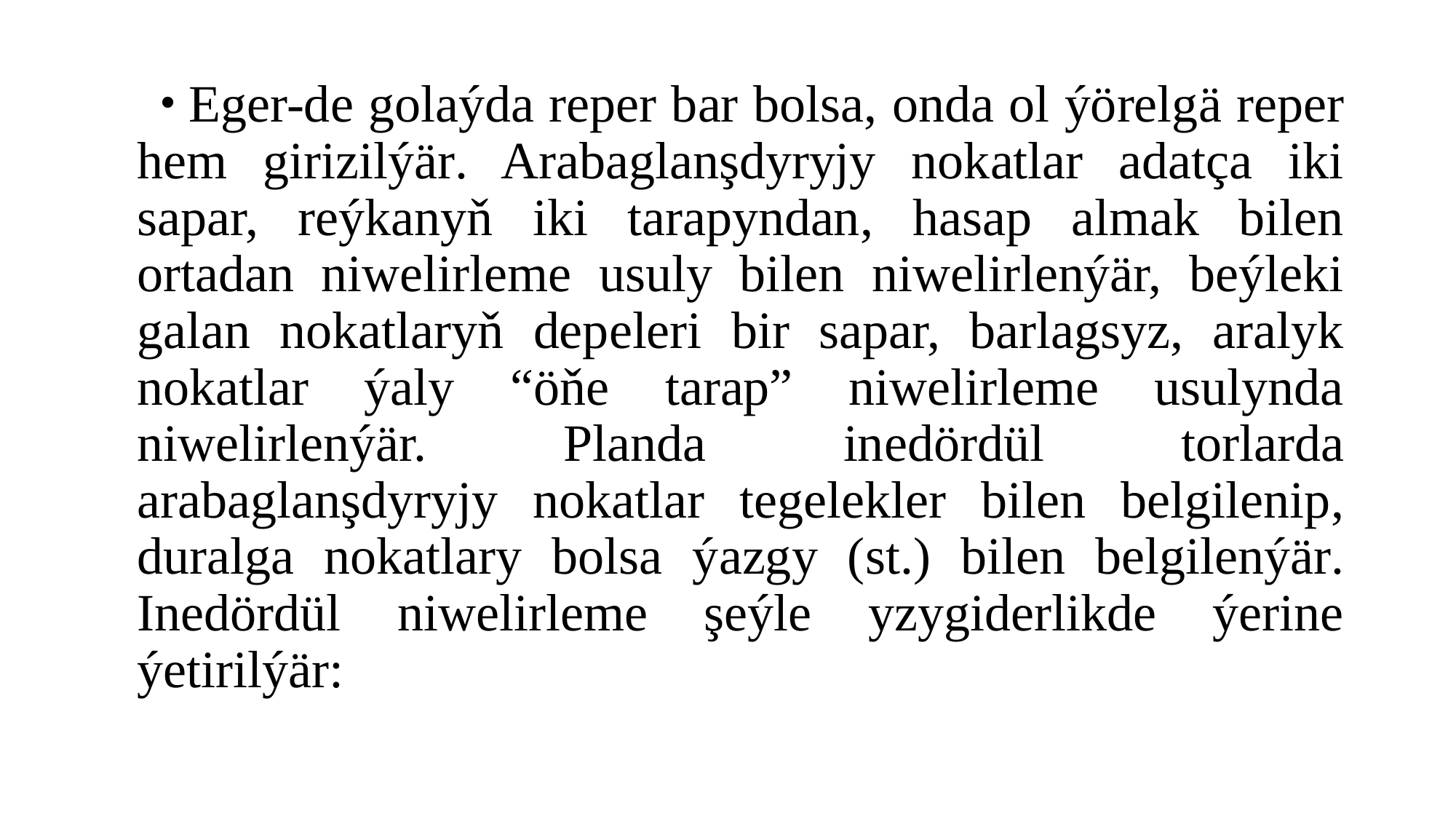

Eger-de golaýda reper bar bolsa, onda ol ýörelgä reper hem girizilýär. Arabaglanşdyryjy nokatlar adatça iki sapar, reýkanyň iki tarapyndan, hasap almak bilen ortadan niwelirleme usuly bilen niwelirlenýär, beýleki galan nokatlaryň depeleri bir sapar, barlagsyz, aralyk nokatlar ýaly “öňe tarap” niwelirleme usulynda niwelirlenýär. Planda inedördül torlarda arabaglanşdyryjy nokatlar tegelekler bilen belgilenip, duralga nokatlary bolsa ýazgy (st.) bilen belgilenýär. Inedördül niwelirleme şeýle yzygiderlikde ýerine ýetirilýär: